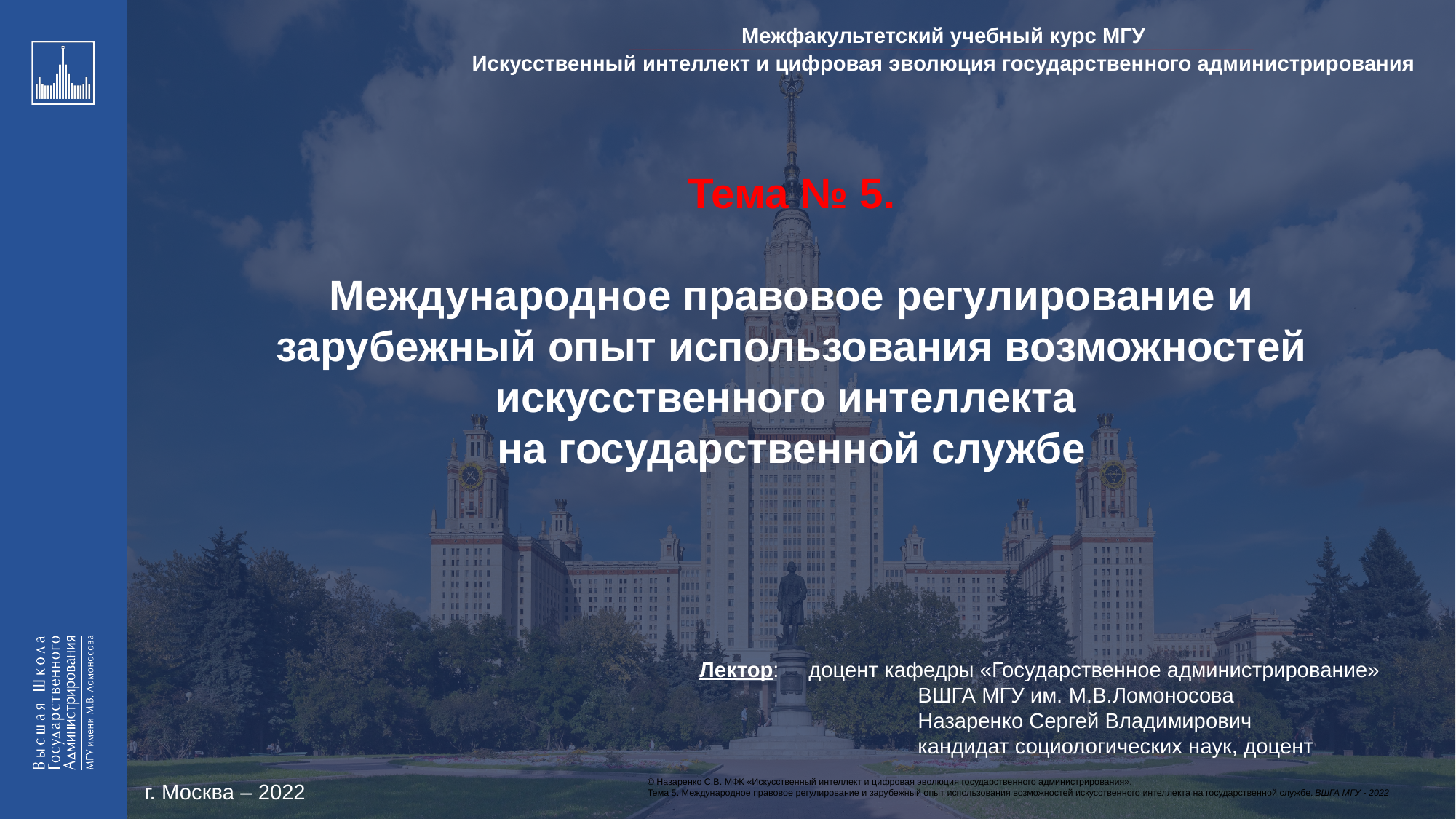

Межфакультетский учебный курс МГУ
_________________________________________________________________________________________________________________________________________________________________________________________________________________________________________________________________________________________________________________________________________________________________________________________________________________________________________________________________________________________________________________________________________________________________________________________________________________________________________________________________________________________________________________________________________________________________________________________________________________________________________________________________________________________________
Искусственный интеллект и цифровая эволюция государственного администрирования
Тема № 5.

Международное правовое регулирование и зарубежный опыт использования возможностей искусственного интеллекта
на государственной службе
Лектор: 	доцент кафедры «Государственное администрирование»
		ВШГА МГУ им. М.В.Ломоносова
    		Назаренко Сергей Владимирович
	     	кандидат социологических наук, доцент
© Назаренко С.В. МФК «Искусственный интеллект и цифровая эволюция государственного администрирования».
Тема 5. Международное правовое регулирование и зарубежный опыт использования возможностей искусственного интеллекта на государственной службе. ВШГА МГУ - 2022
г. Москва – 2022